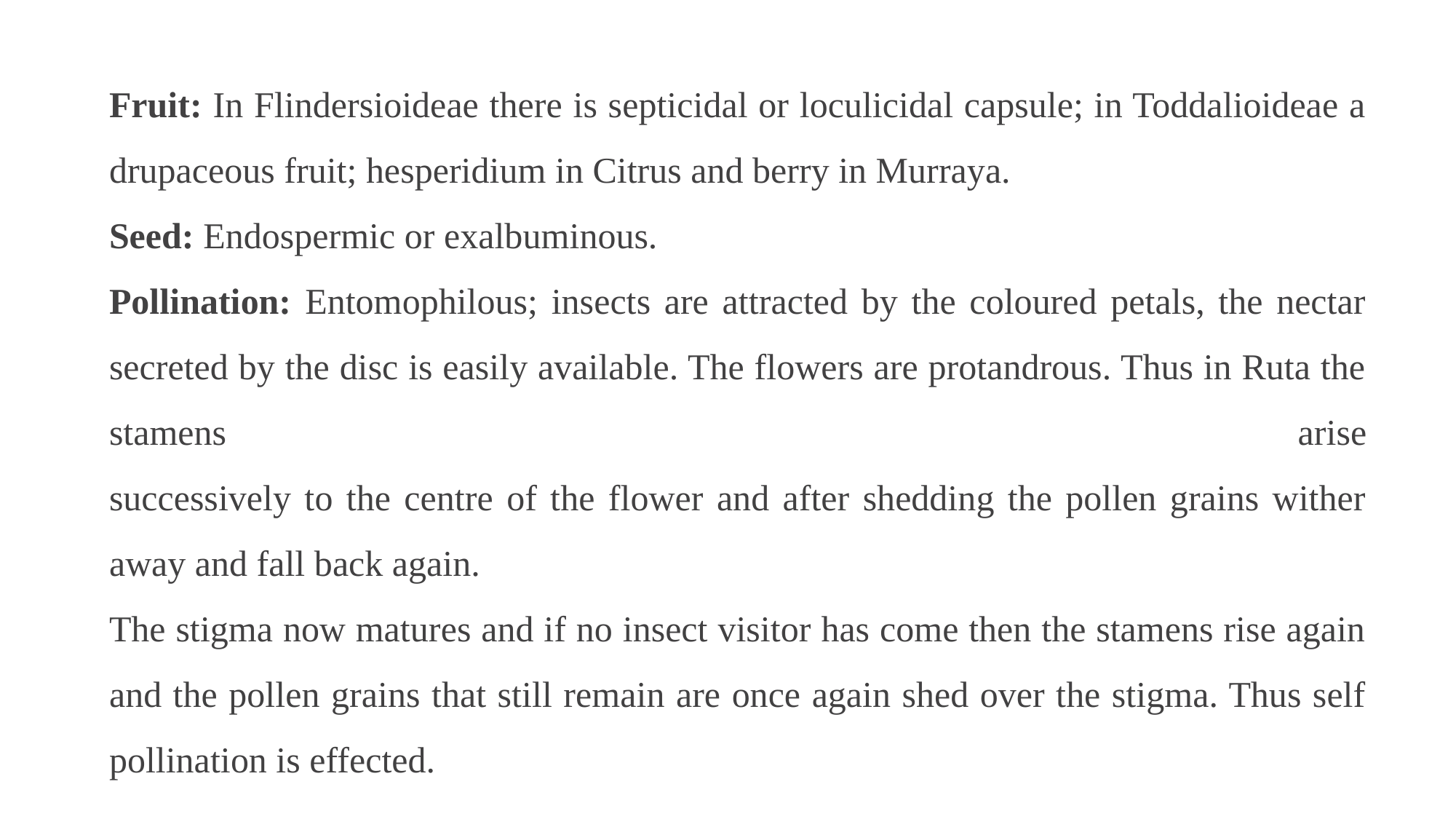

Fruit: In Flindersioideae there is septicidal or loculicidal capsule; in Toddalioideae a drupaceous fruit; hesperidium in Citrus and berry in Murraya.
Seed: Endospermic or exalbuminous.
Pollination: Entomophilous; insects are attracted by the coloured petals, the nectar secreted by the disc is easily available. The flowers are protandrous. Thus in Ruta the stamens arise
successively to the centre of the flower and after shedding the pollen grains wither away and fall back again.
The stigma now matures and if no insect visitor has come then the stamens rise again and the pollen grains that still remain are once again shed over the stigma. Thus self pollination is effected.